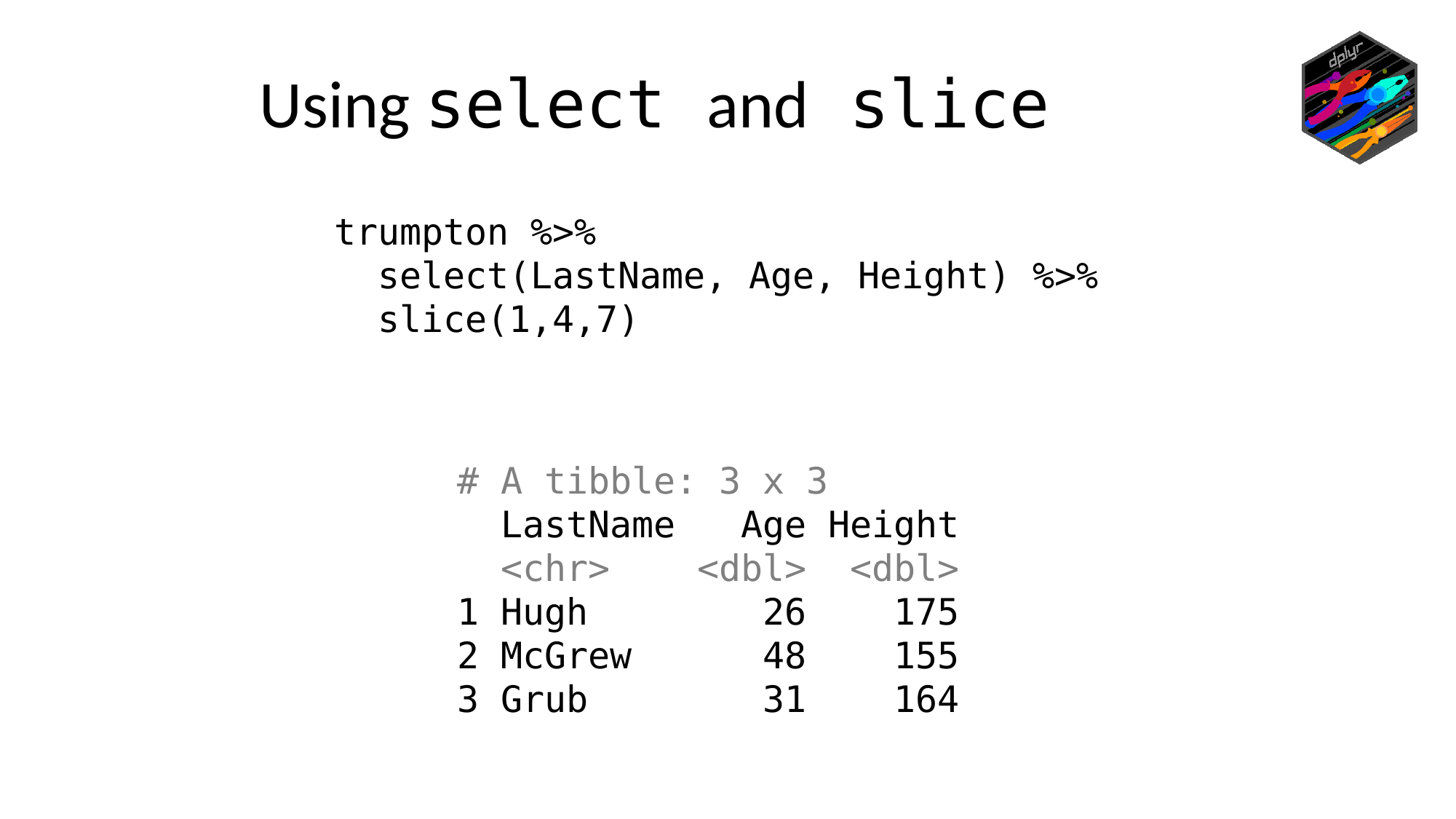

Using select and slice
trumpton %>%
  select(LastName, Age, Height) %>%
  slice(1,4,7)
# A tibble: 3 x 3
  LastName   Age Height
  <chr>    <dbl>  <dbl>
1 Hugh        26    175
2 McGrew      48    155
3 Grub        31    164